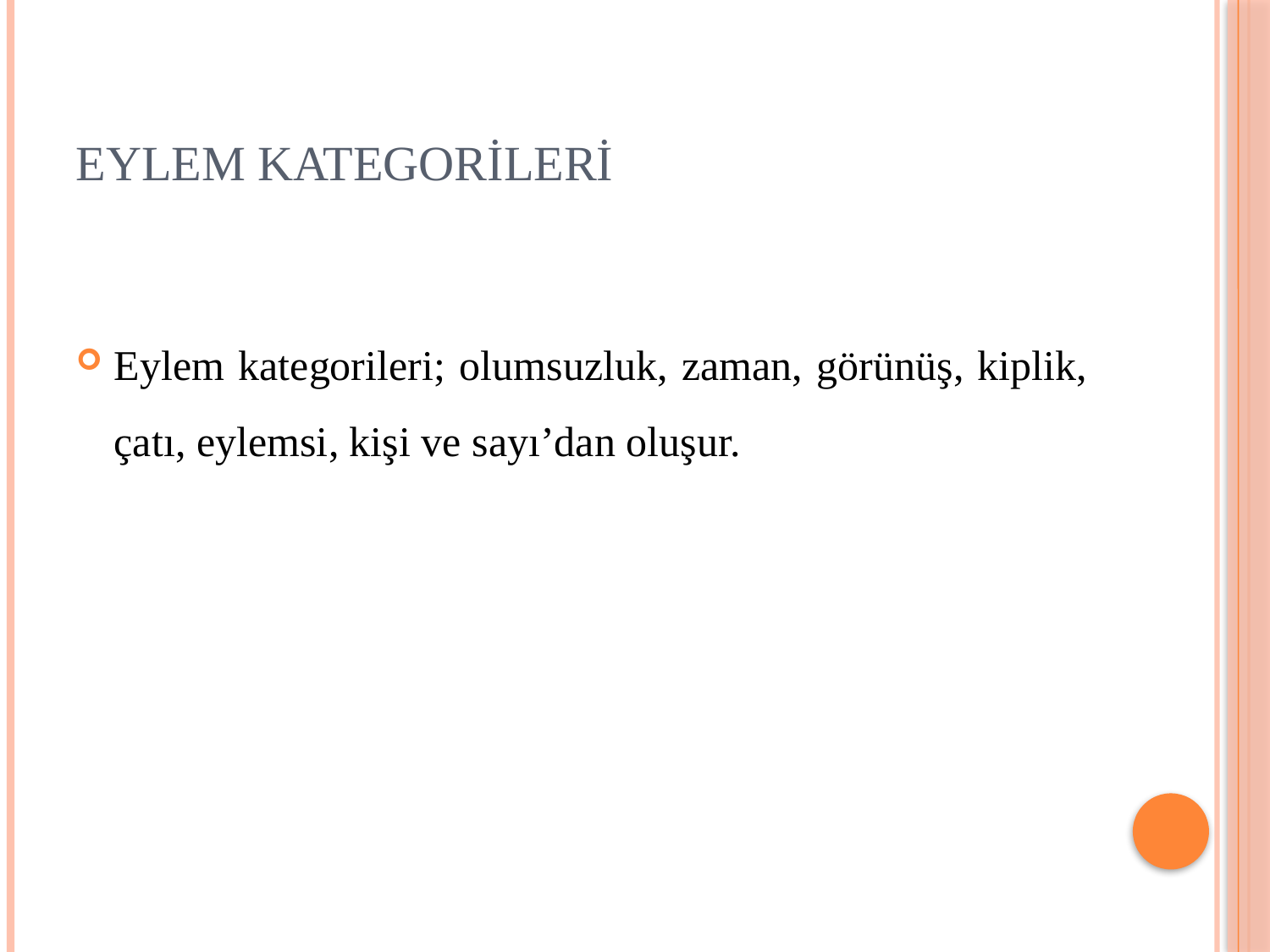

# Eylem Kategorileri
Eylem kategorileri; olumsuzluk, zaman, görünüş, kiplik, çatı, eylemsi, kişi ve sayı’dan oluşur.